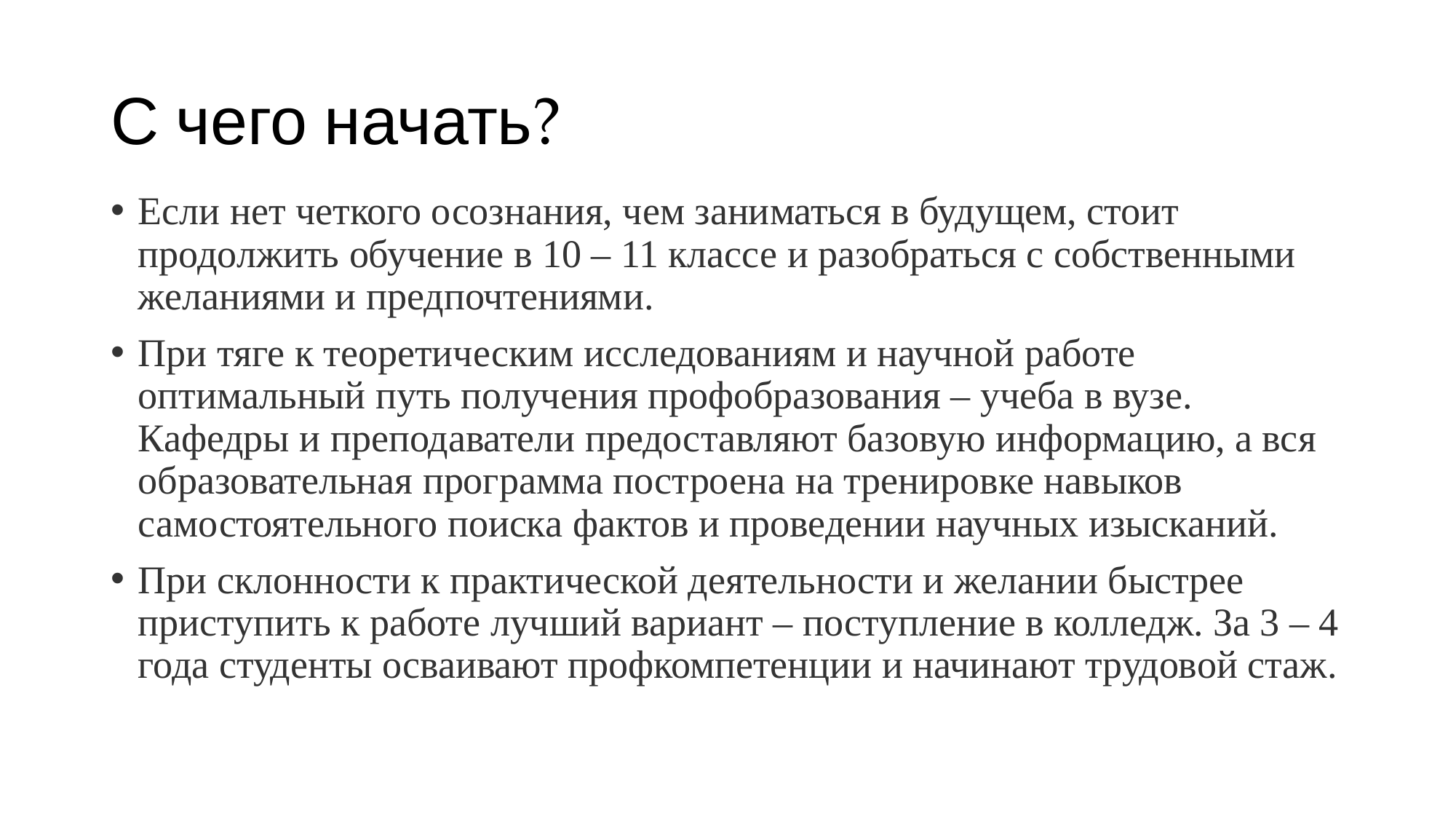

# С чего начать?
Если нет четкого осознания, чем заниматься в будущем, стоит продолжить обучение в 10 – 11 классе и разобраться с собственными желаниями и предпочтениями.
При тяге к теоретическим исследованиям и научной работе оптимальный путь получения профобразования – учеба в вузе. Кафедры и преподаватели предоставляют базовую информацию, а вся образовательная программа построена на тренировке навыков самостоятельного поиска фактов и проведении научных изысканий.
При склонности к практической деятельности и желании быстрее приступить к работе лучший вариант – поступление в колледж. За 3 – 4 года студенты осваивают профкомпетенции и начинают трудовой стаж.